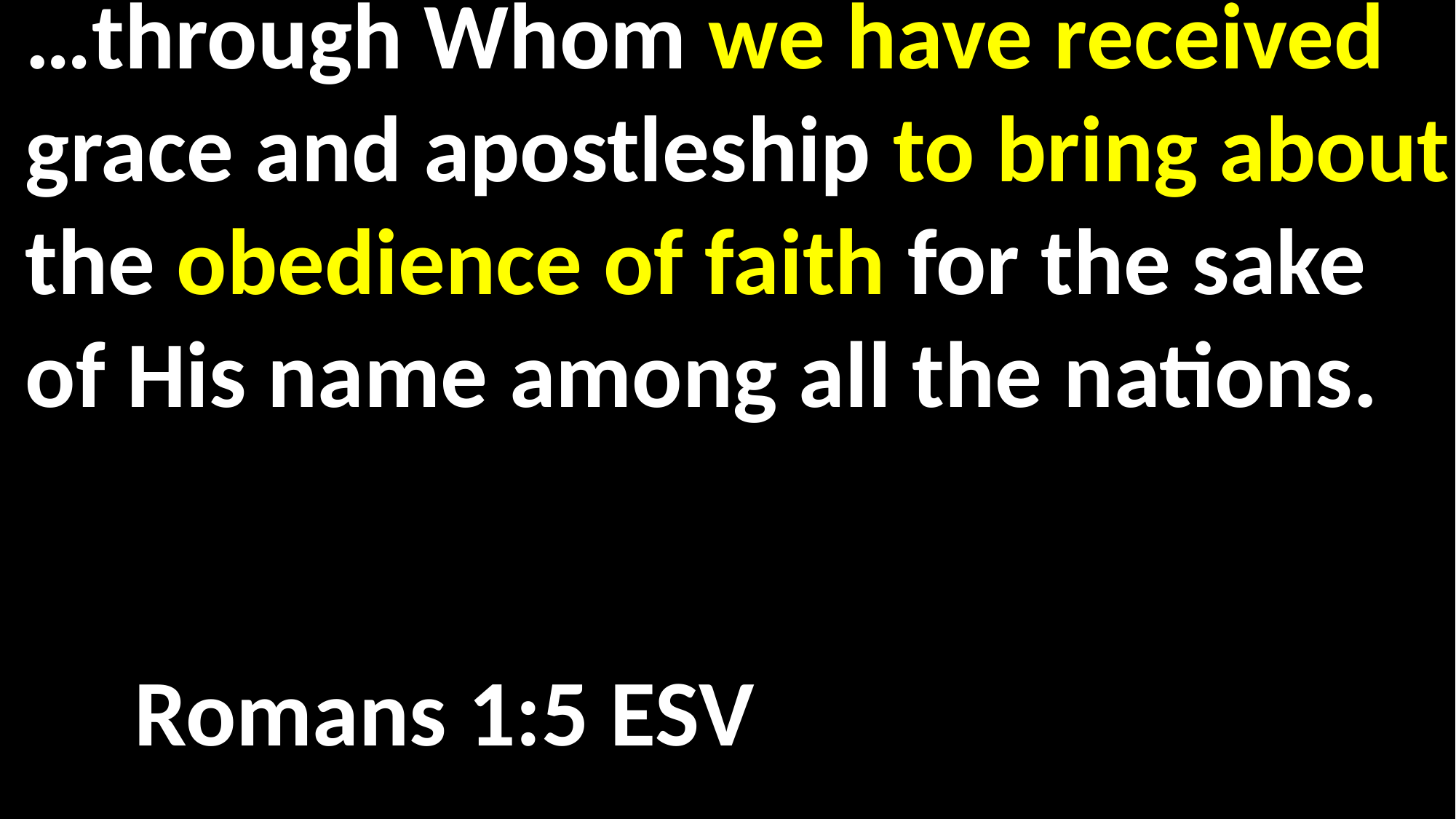

…through Whom we have received grace and apostleship to bring about the obedience of faith for the sake of His name among all the nations.													              	    												Romans 1:5 ESV